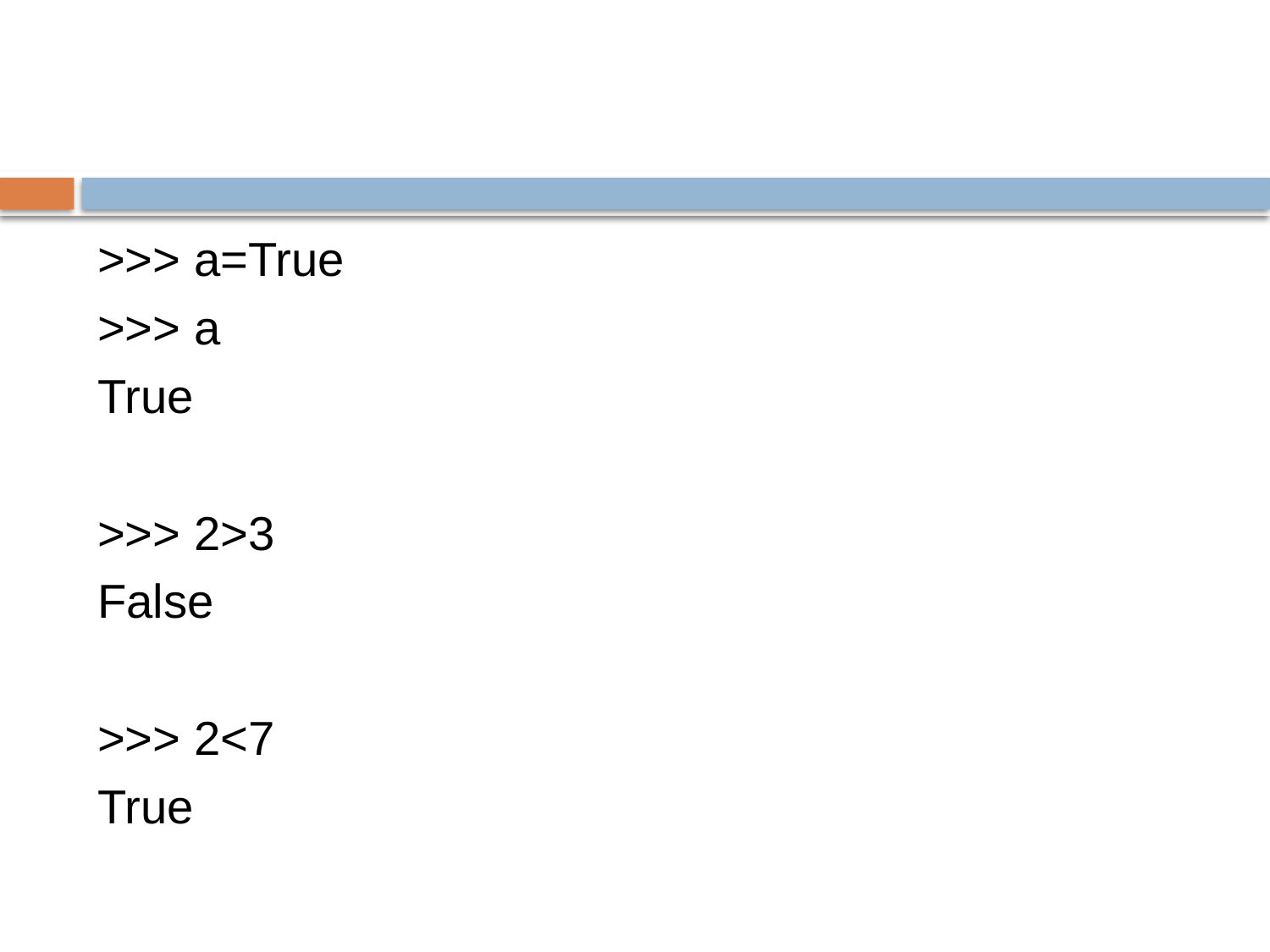

#
>>> a=True
>>> a
True

>>> 2>3
False

>>> 2<7
True